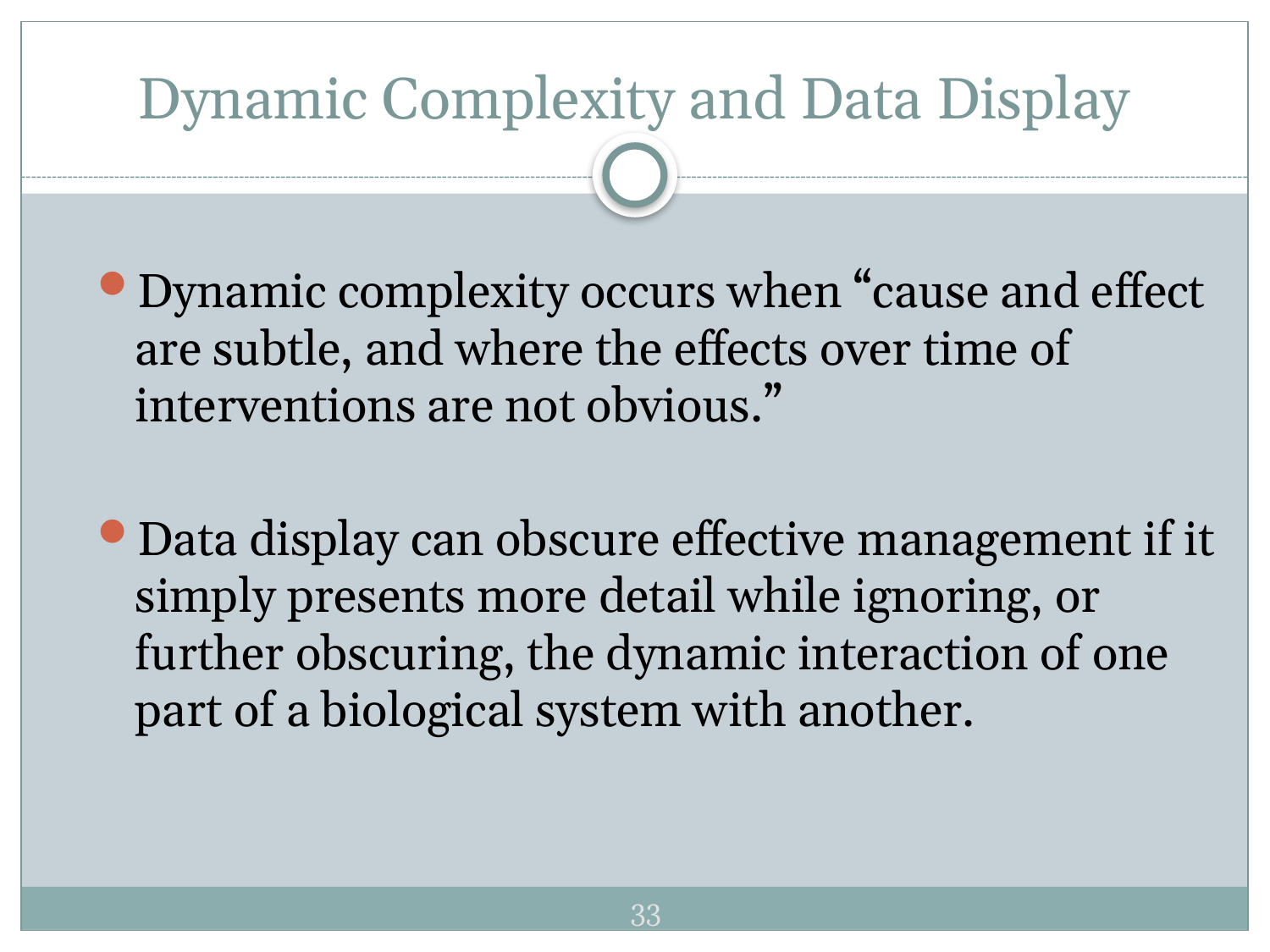

# Dynamic Complexity and Data Display
Dynamic complexity occurs when “cause and effect are subtle, and where the effects over time of interventions are not obvious.”

Data display can obscure effective management if it simply presents more detail while ignoring, or further obscuring, the dynamic interaction of one part of a biological system with another.
33